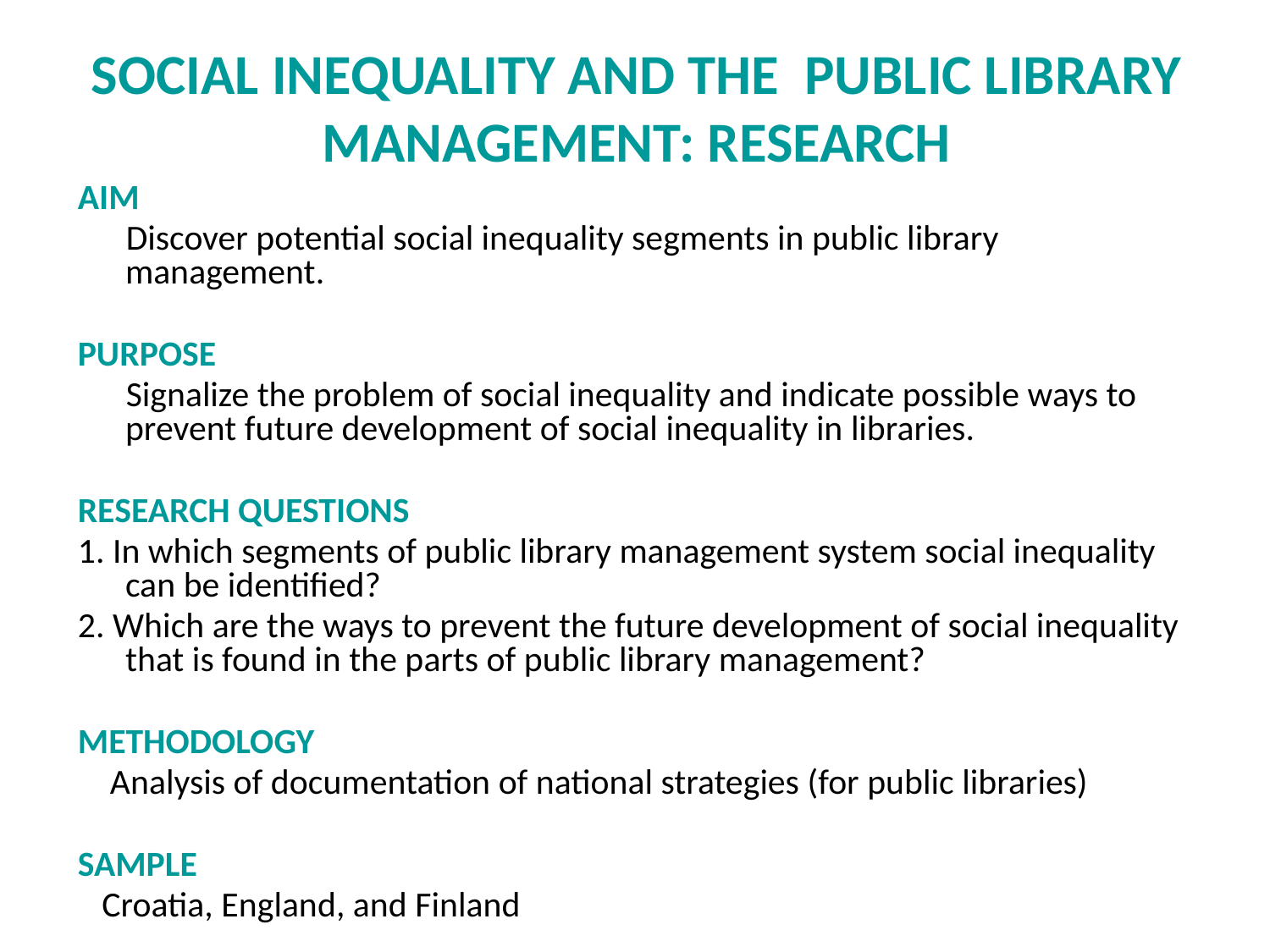

# SOCIAL INEQUALITY AND THE  PUBLIC LIBRARY MANAGEMENT: RESEARCH
AIM
      Discover potential social inequality segments in public library management.

PURPOSE
      Signalize the problem of social inequality and indicate possible ways to prevent future development of social inequality in libraries.

RESEARCH QUESTIONS
1. In which segments of public library management system social inequality can be identified?
2. Which are the ways to prevent the future development of social inequality that is found in the parts of public library management?

METHODOLOGY
    Analysis of documentation of national strategies (for public libraries)

SAMPLE
   Croatia, England, and Finland